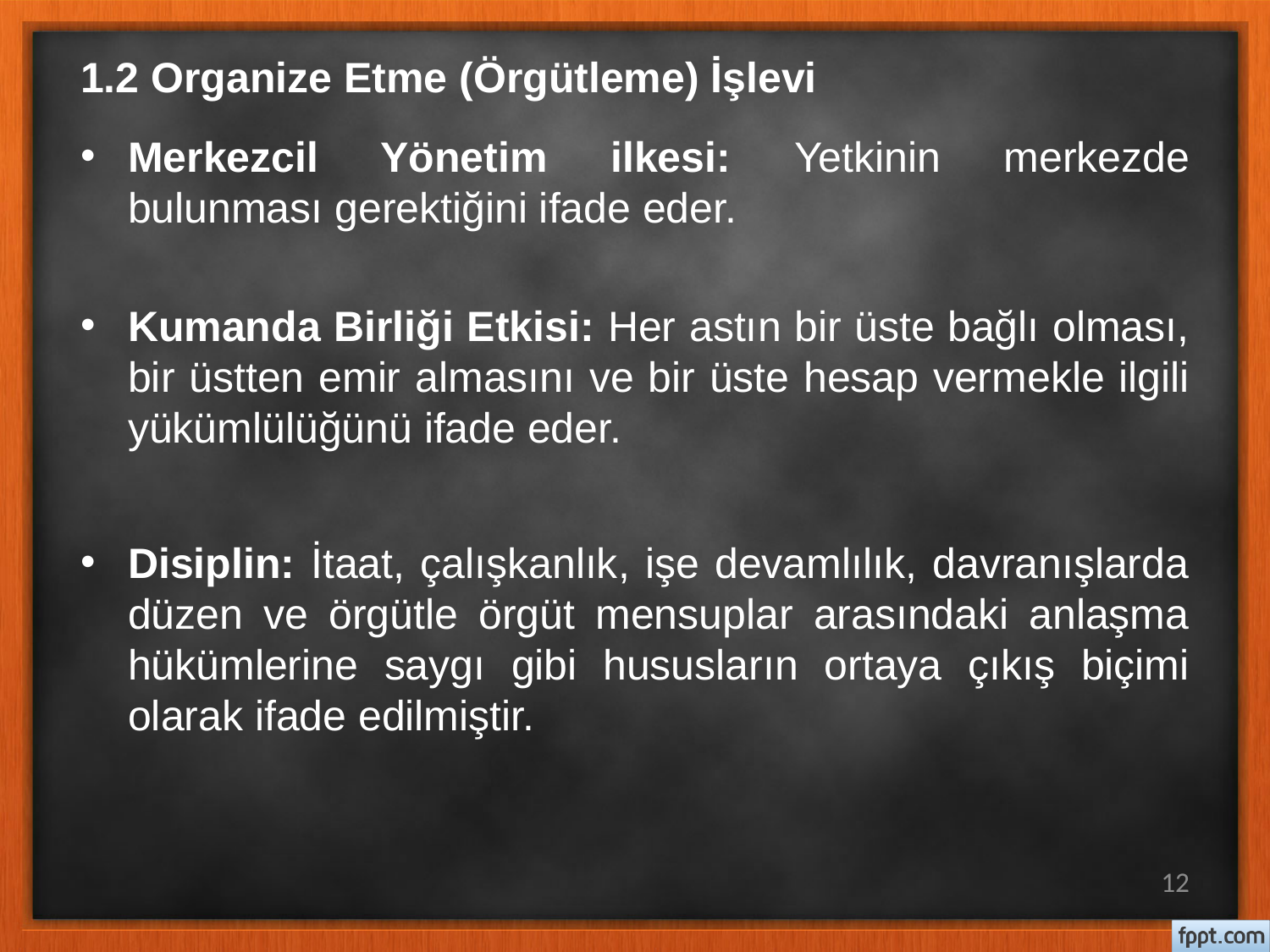

# 1.2 Organize Etme (Örgütleme) İşlevi
Merkezcil Yönetim ilkesi: Yetkinin merkezde bulunması gerektiğini ifade eder.

Kumanda Birliği Etkisi: Her astın bir üste bağlı olması, bir üstten emir almasını ve bir üste hesap vermekle ilgili yükümlülüğünü ifade eder.

Disiplin: İtaat, çalışkanlık, işe devamlılık, davranışlarda düzen ve örgütle örgüt mensuplar arasındaki anlaşma hükümlerine saygı gibi hususların ortaya çıkış biçimi olarak ifade edilmiştir.

12